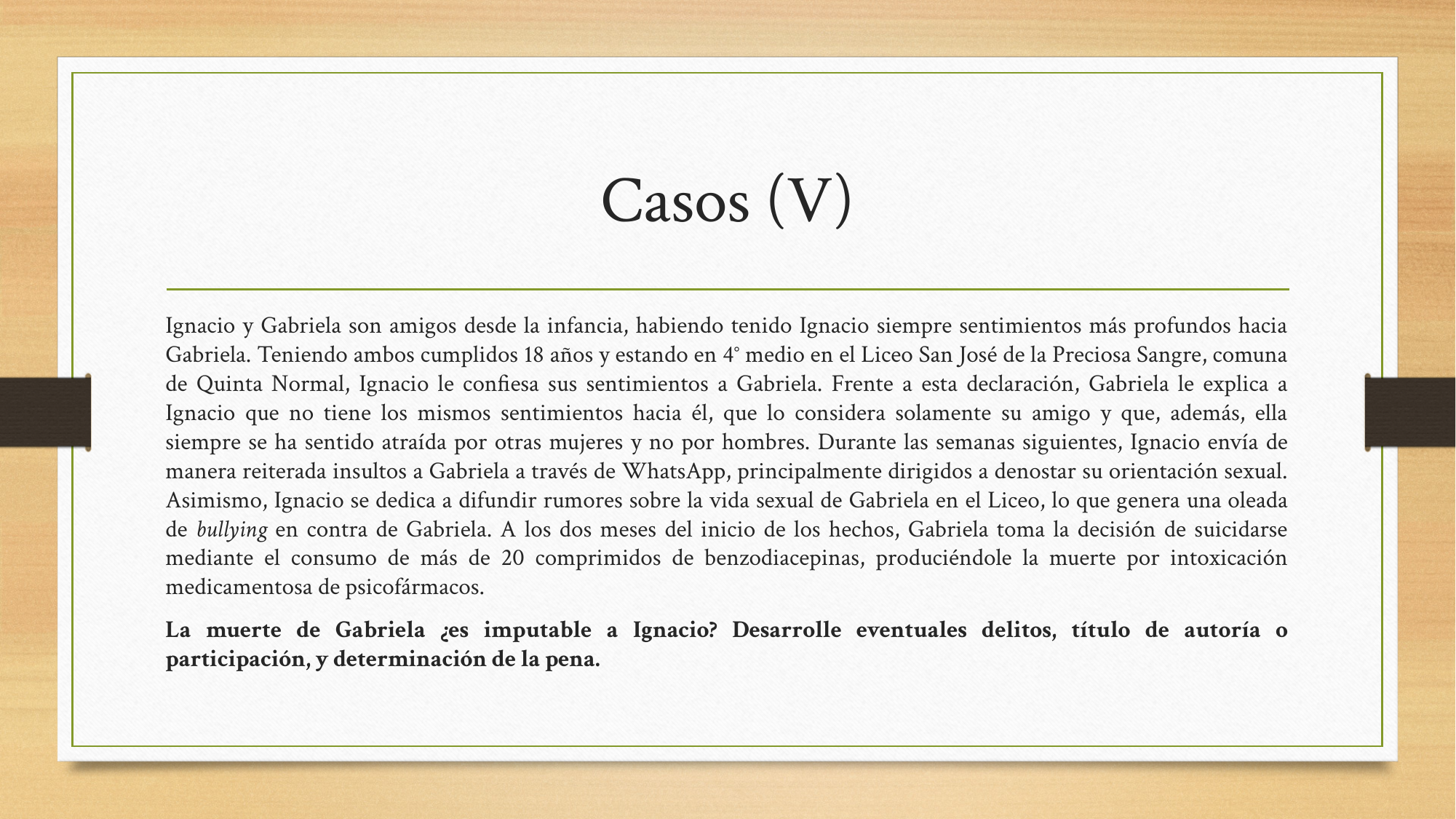

# Casos (V)
Ignacio y Gabriela son amigos desde la infancia, habiendo tenido Ignacio siempre sentimientos más profundos hacia Gabriela. Teniendo ambos cumplidos 18 años y estando en 4° medio en el Liceo San José de la Preciosa Sangre, comuna de Quinta Normal, Ignacio le confiesa sus sentimientos a Gabriela. Frente a esta declaración, Gabriela le explica a Ignacio que no tiene los mismos sentimientos hacia él, que lo considera solamente su amigo y que, además, ella siempre se ha sentido atraída por otras mujeres y no por hombres. Durante las semanas siguientes, Ignacio envía de manera reiterada insultos a Gabriela a través de WhatsApp, principalmente dirigidos a denostar su orientación sexual. Asimismo, Ignacio se dedica a difundir rumores sobre la vida sexual de Gabriela en el Liceo, lo que genera una oleada de bullying en contra de Gabriela. A los dos meses del inicio de los hechos, Gabriela toma la decisión de suicidarse mediante el consumo de más de 20 comprimidos de benzodiacepinas, produciéndole la muerte por intoxicación medicamentosa de psicofármacos.
La muerte de Gabriela ¿es imputable a Ignacio? Desarrolle eventuales delitos, título de autoría o participación, y determinación de la pena.